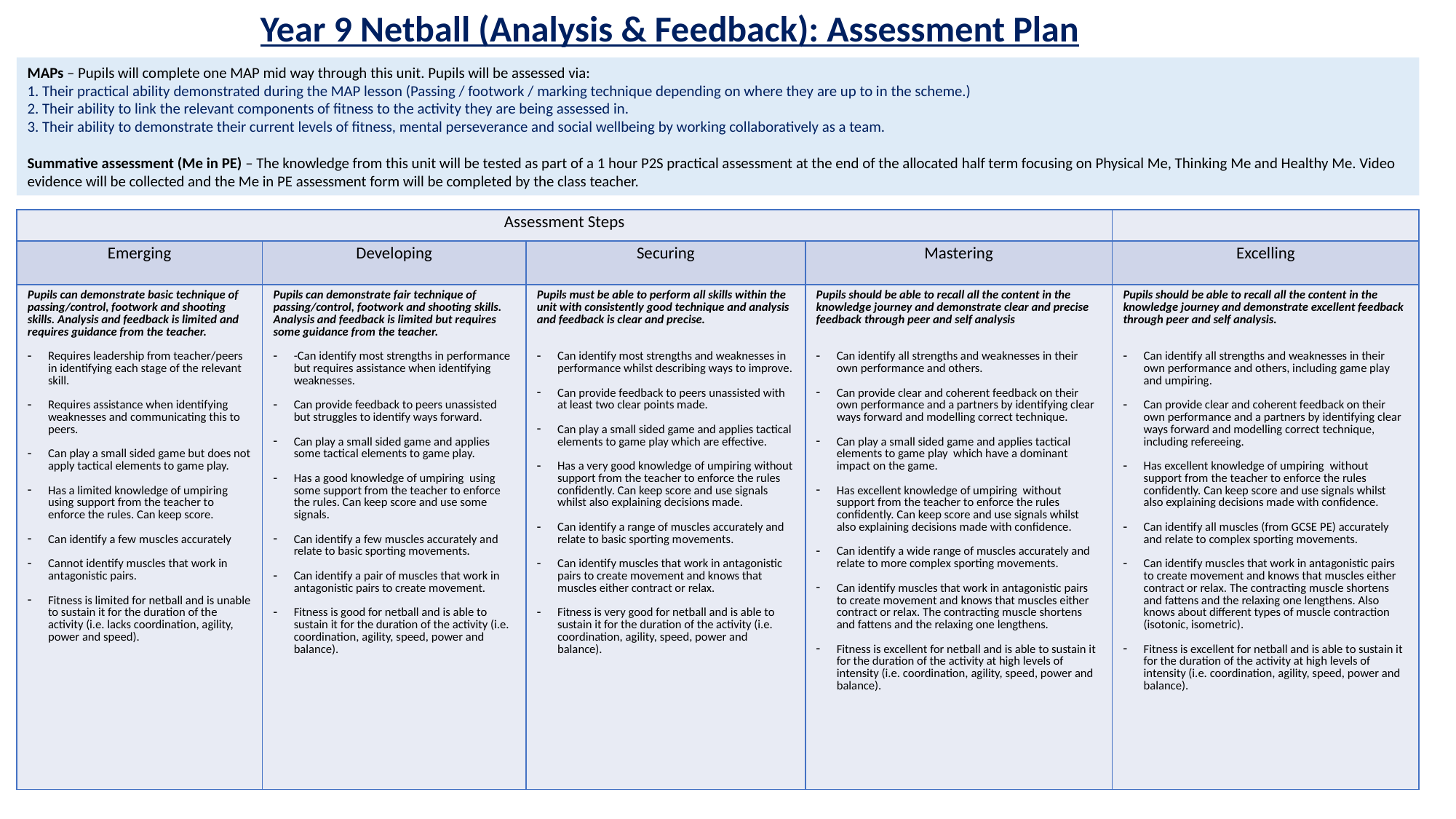

Year 9 Netball (Analysis & Feedback): Assessment Plan
MAPs – Pupils will complete one MAP mid way through this unit. Pupils will be assessed via:
1. Their practical ability demonstrated during the MAP lesson (Passing / footwork / marking technique depending on where they are up to in the scheme.)
2. Their ability to link the relevant components of fitness to the activity they are being assessed in.
3. Their ability to demonstrate their current levels of fitness, mental perseverance and social wellbeing by working collaboratively as a team.

Summative assessment (Me in PE) – The knowledge from this unit will be tested as part of a 1 hour P2S practical assessment at the end of the allocated half term focusing on Physical Me, Thinking Me and Healthy Me. Video evidence will be collected and the Me in PE assessment form will be completed by the class teacher.
| Assessment Steps |  |  |  |  |
| --- | --- | --- | --- | --- |
| Emerging | Developing | Securing | Mastering | Excelling |
| Pupils can demonstrate basic technique of passing/control, footwork and shooting skills. Analysis and feedback is limited and requires guidance from the teacher. Requires leadership from teacher/peers in identifying each stage of the relevant skill. Requires assistance when identifying weaknesses and communicating this to peers. Can play a small sided game but does not apply tactical elements to game play. Has a limited knowledge of umpiring using support from the teacher to enforce the rules. Can keep score. Can identify a few muscles accurately Cannot identify muscles that work in antagonistic pairs. Fitness is limited for netball and is unable to sustain it for the duration of the activity (i.e. lacks coordination, agility, power and speed). | Pupils can demonstrate fair technique of passing/control, footwork and shooting skills. Analysis and feedback is limited but requires some guidance from the teacher. -Can identify most strengths in performance but requires assistance when identifying weaknesses. Can provide feedback to peers unassisted but struggles to identify ways forward. Can play a small sided game and applies some tactical elements to game play. Has a good knowledge of umpiring using some support from the teacher to enforce the rules. Can keep score and use some signals. Can identify a few muscles accurately and relate to basic sporting movements. Can identify a pair of muscles that work in antagonistic pairs to create movement. Fitness is good for netball and is able to sustain it for the duration of the activity (i.e. coordination, agility, speed, power and balance). | Pupils must be able to perform all skills within the unit with consistently good technique and analysis and feedback is clear and precise. Can identify most strengths and weaknesses in performance whilst describing ways to improve. Can provide feedback to peers unassisted with at least two clear points made. Can play a small sided game and applies tactical elements to game play which are effective. Has a very good knowledge of umpiring without support from the teacher to enforce the rules confidently. Can keep score and use signals whilst also explaining decisions made. Can identify a range of muscles accurately and relate to basic sporting movements. Can identify muscles that work in antagonistic pairs to create movement and knows that muscles either contract or relax. Fitness is very good for netball and is able to sustain it for the duration of the activity (i.e. coordination, agility, speed, power and balance). | Pupils should be able to recall all the content in the knowledge journey and demonstrate clear and precise feedback through peer and self analysis Can identify all strengths and weaknesses in their own performance and others. Can provide clear and coherent feedback on their own performance and a partners by identifying clear ways forward and modelling correct technique. Can play a small sided game and applies tactical elements to game play which have a dominant impact on the game. Has excellent knowledge of umpiring without support from the teacher to enforce the rules confidently. Can keep score and use signals whilst also explaining decisions made with confidence. Can identify a wide range of muscles accurately and relate to more complex sporting movements. Can identify muscles that work in antagonistic pairs to create movement and knows that muscles either contract or relax. The contracting muscle shortens and fattens and the relaxing one lengthens. Fitness is excellent for netball and is able to sustain it for the duration of the activity at high levels of intensity (i.e. coordination, agility, speed, power and balance). | Pupils should be able to recall all the content in the knowledge journey and demonstrate excellent feedback through peer and self analysis. Can identify all strengths and weaknesses in their own performance and others, including game play and umpiring. Can provide clear and coherent feedback on their own performance and a partners by identifying clear ways forward and modelling correct technique, including refereeing. Has excellent knowledge of umpiring without support from the teacher to enforce the rules confidently. Can keep score and use signals whilst also explaining decisions made with confidence. Can identify all muscles (from GCSE PE) accurately and relate to complex sporting movements. Can identify muscles that work in antagonistic pairs to create movement and knows that muscles either contract or relax. The contracting muscle shortens and fattens and the relaxing one lengthens. Also knows about different types of muscle contraction (isotonic, isometric). Fitness is excellent for netball and is able to sustain it for the duration of the activity at high levels of intensity (i.e. coordination, agility, speed, power and balance). |